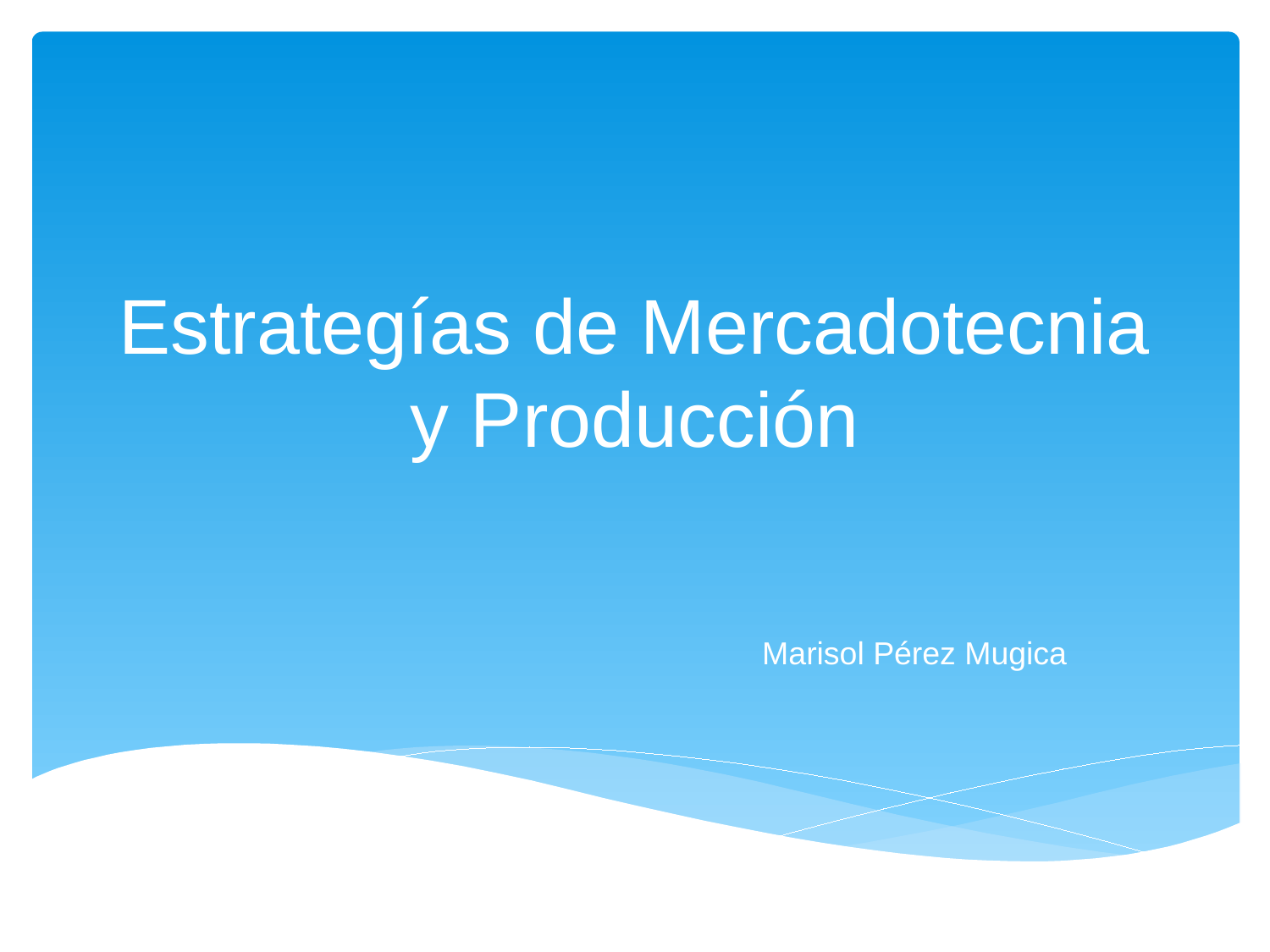

# Estrategías de Mercadotecnia y Producción

Marisol Pérez Mugica